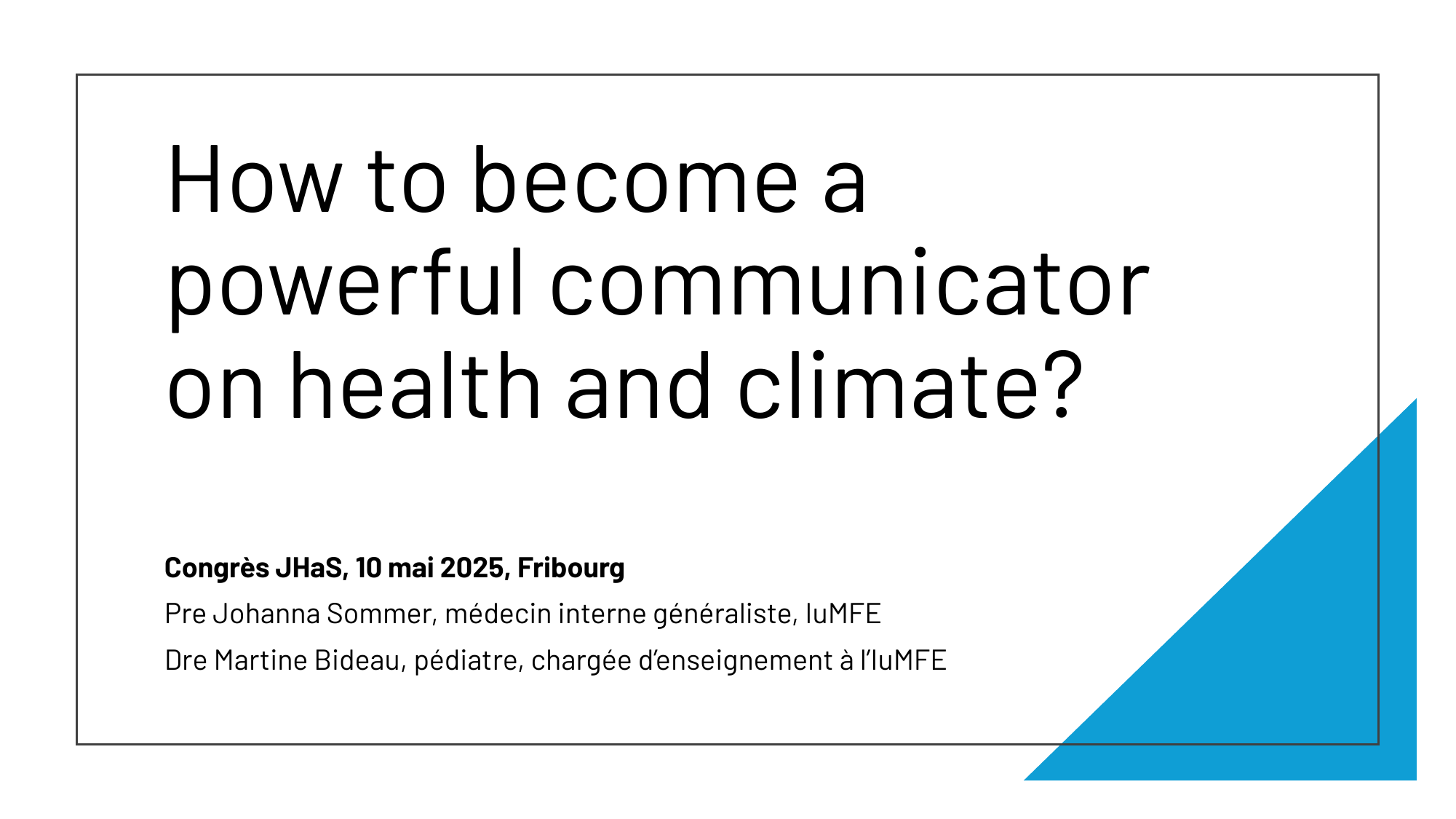

# How to become a powerful communicator on health and climate?

Congrès JHaS, 10 mai 2025, Fribourg
Pre Johanna Sommer, médecin interne généraliste, IuMFE
Dre Martine Bideau, pédiatre, chargée d’enseignement à l’IuMFE